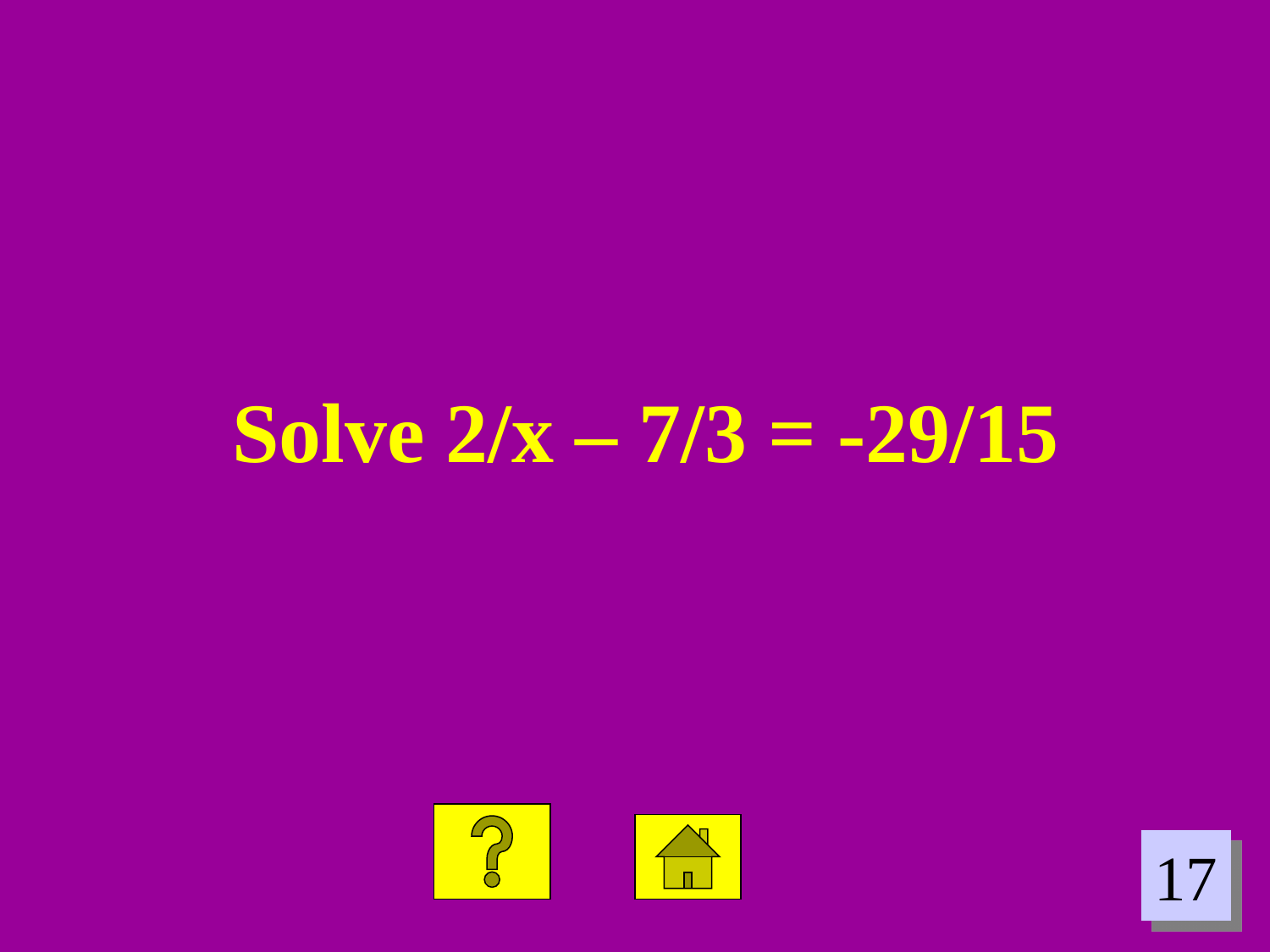

Solve 2/x – 7/3 = -29/15

17